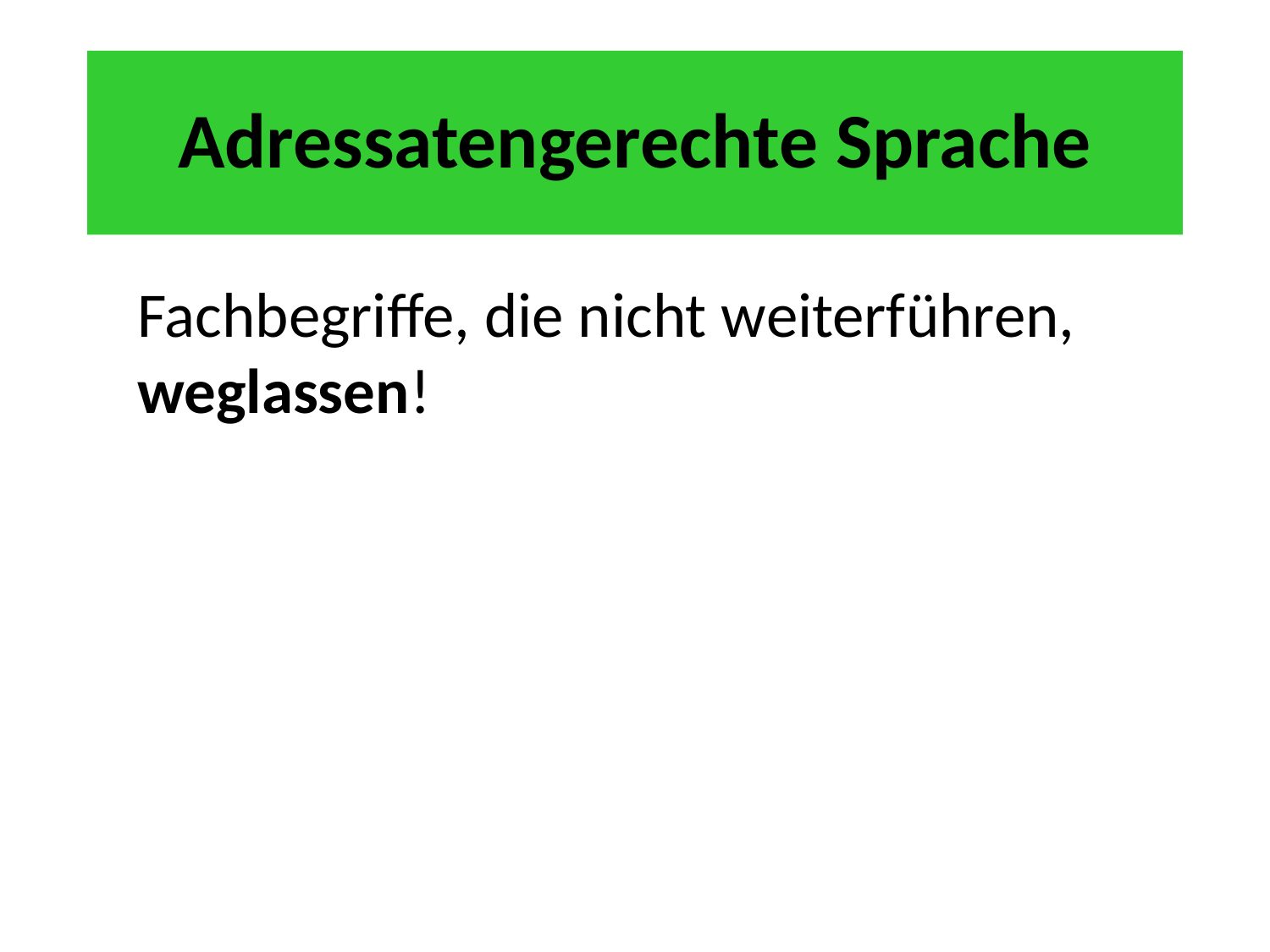

# Adressatengerechte Sprache
Fachbegriffe, die nicht weiterführen, weglassen!